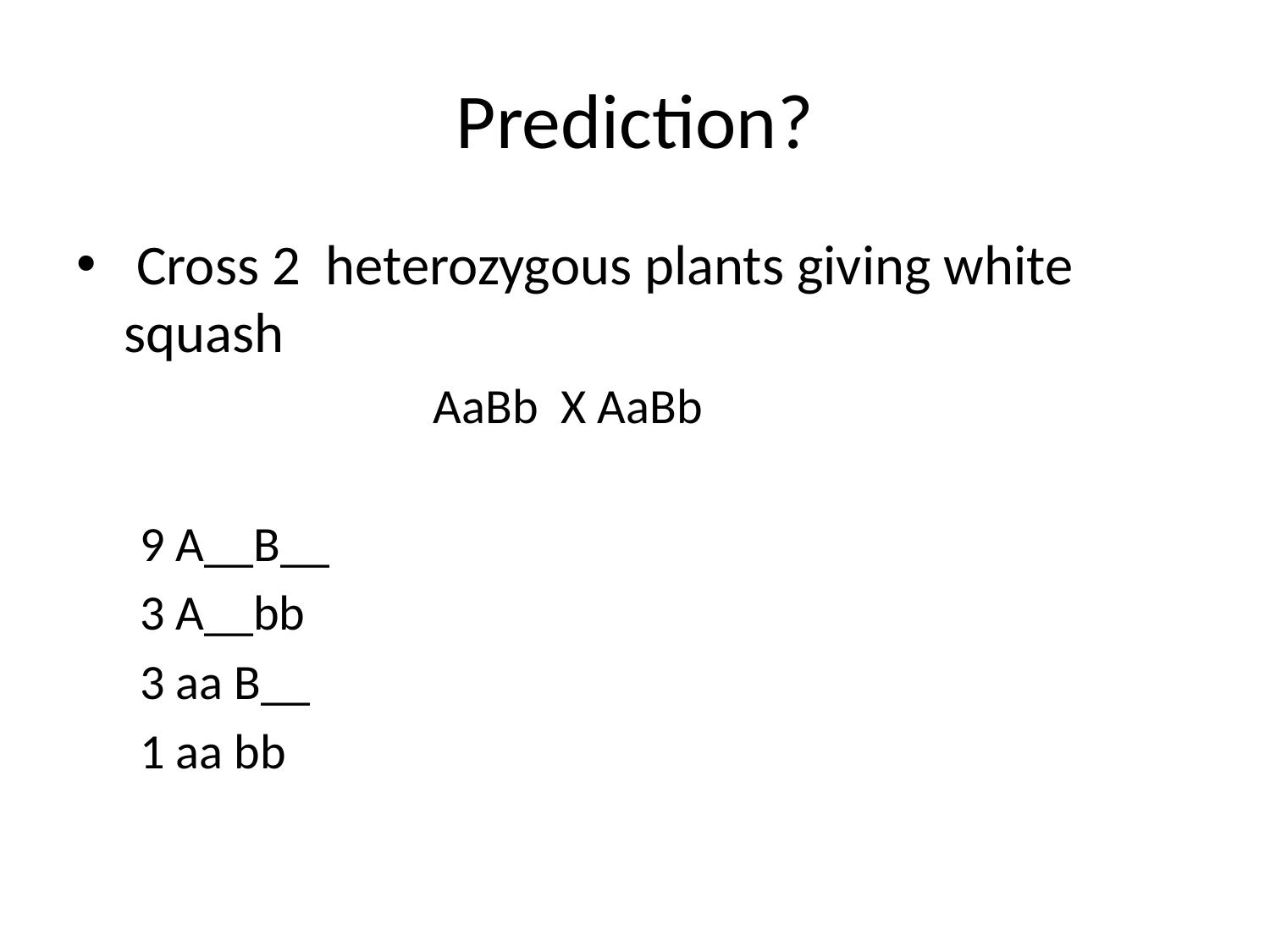

# Prediction?
 Cross 2  heterozygous plants giving white squash
			AaBb  X AaBb

9 A__B__
3 A__bb
3 aa B__
1 aa bb